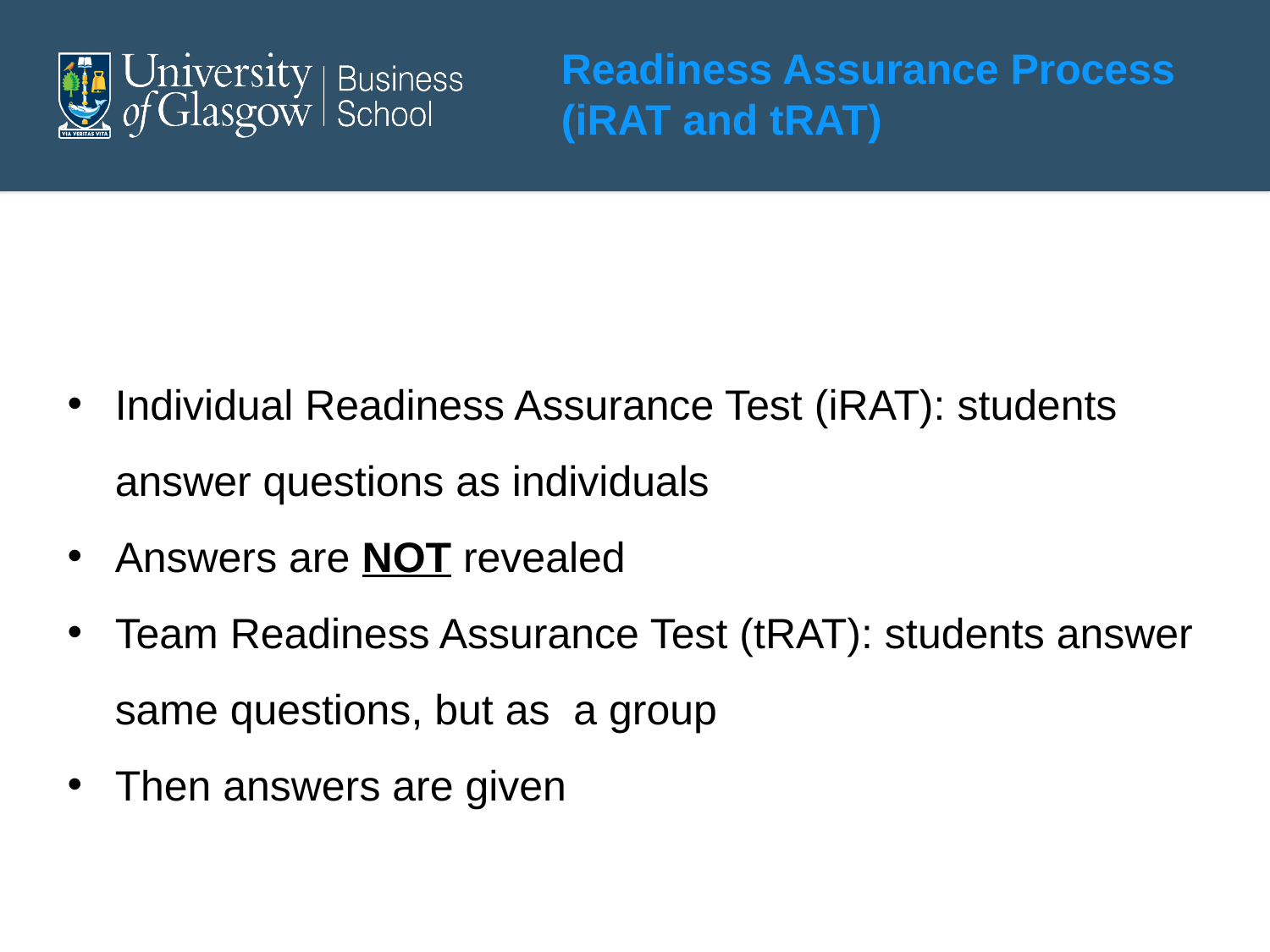

#
Readiness Assurance Process
(iRAT and tRAT)
Individual Readiness Assurance Test (iRAT): students answer questions as individuals
Answers are NOT revealed
Team Readiness Assurance Test (tRAT): students answer same questions, but as  a group
Then answers are given